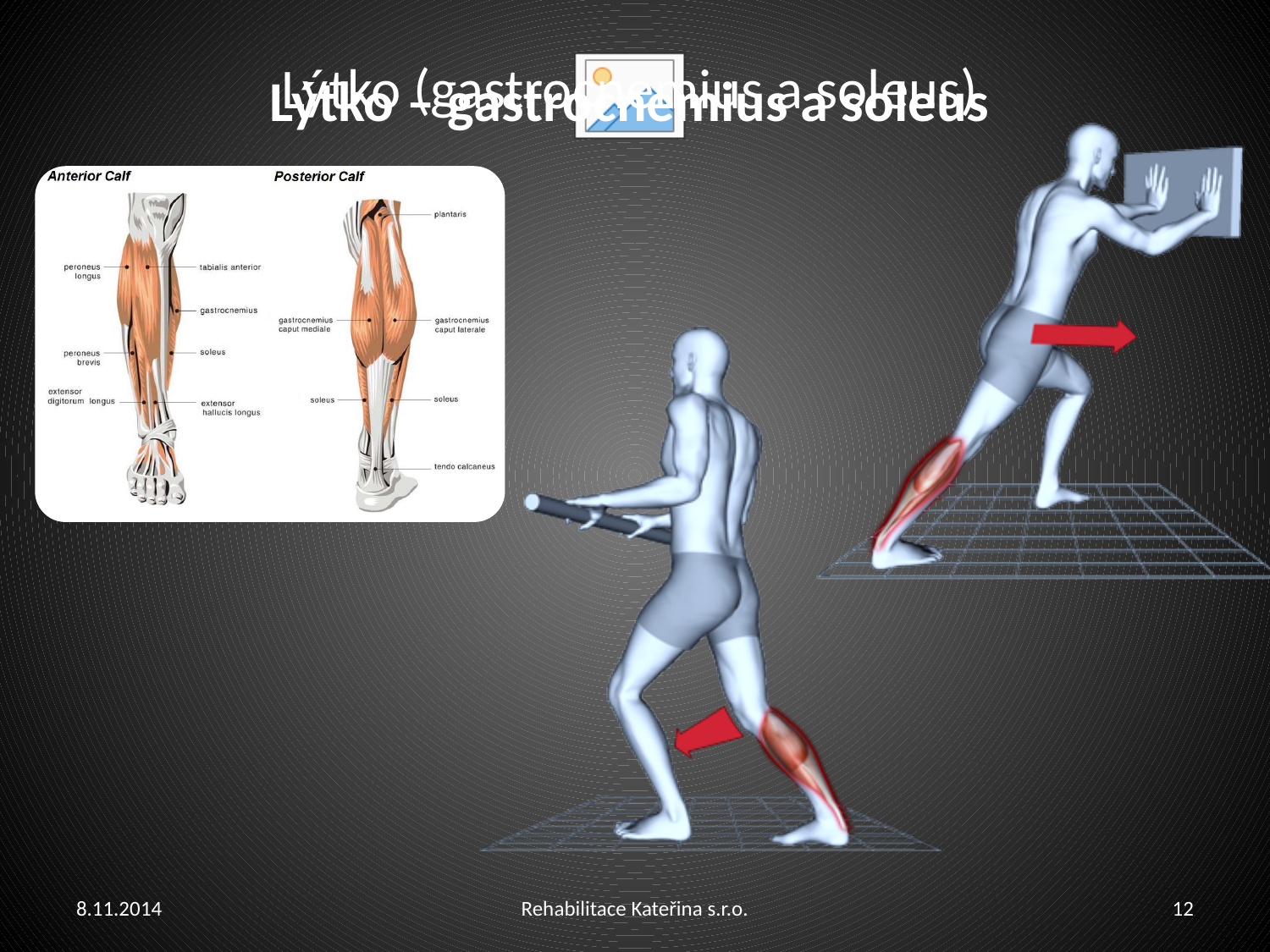

Lýtko – gastrocnemius a soleus
#

8.11.2014
Rehabilitace Kateřina s.r.o.
12